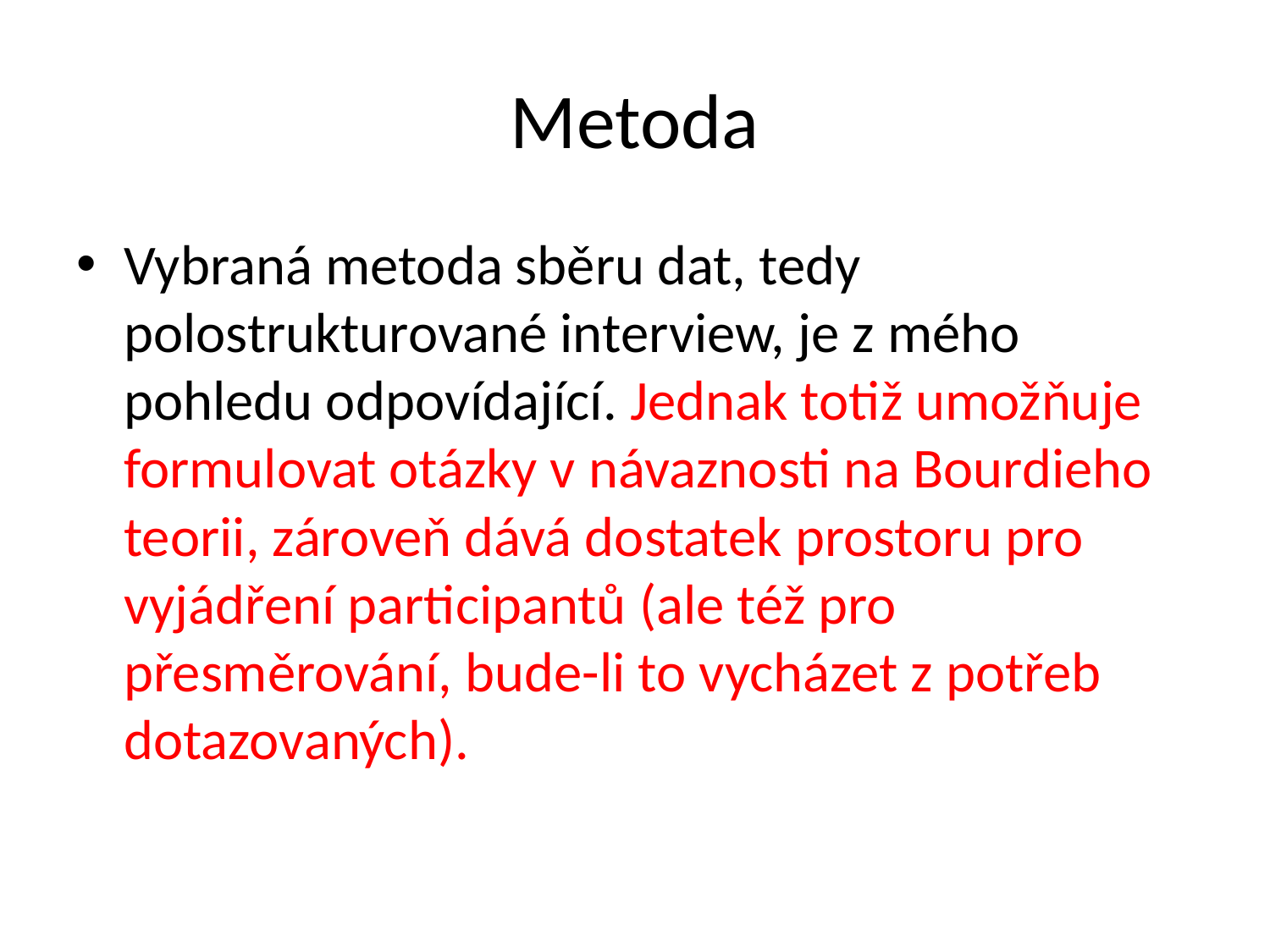

# Metoda
Vybraná metoda sběru dat, tedy polostrukturované interview, je z mého pohledu odpovídající. Jednak totiž umožňuje formulovat otázky v návaznosti na Bourdieho teorii, zároveň dává dostatek prostoru pro vyjádření participantů (ale též pro přesměrování, bude-li to vycházet z potřeb dotazovaných).